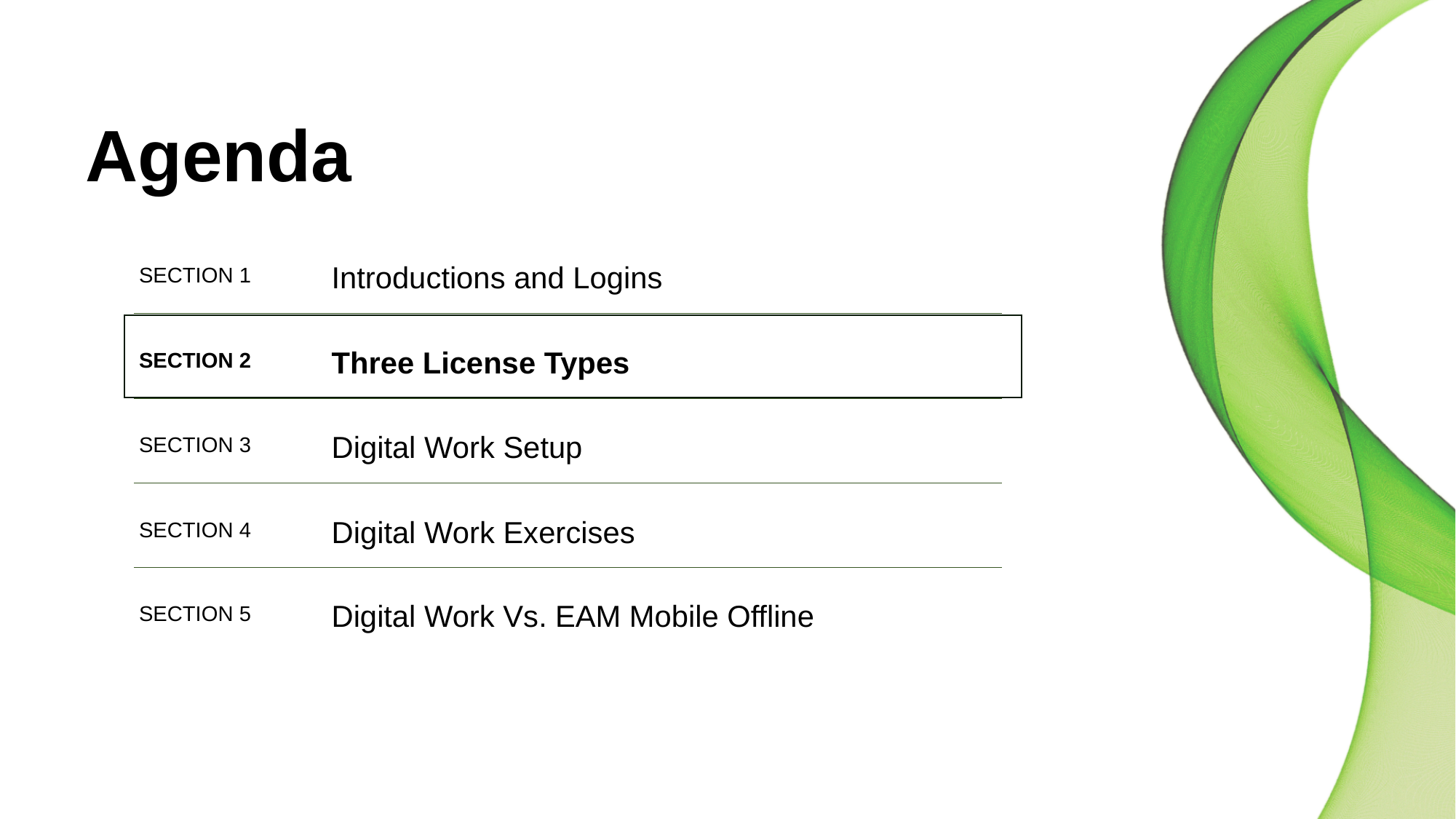

# Agenda
SECTION 1
Introductions and Logins

SECTION 2
Three License Types
SECTION 3
Digital Work Setup
SECTION 4
Digital Work Exercises
SECTION 5
Digital Work Vs. EAM Mobile Offline